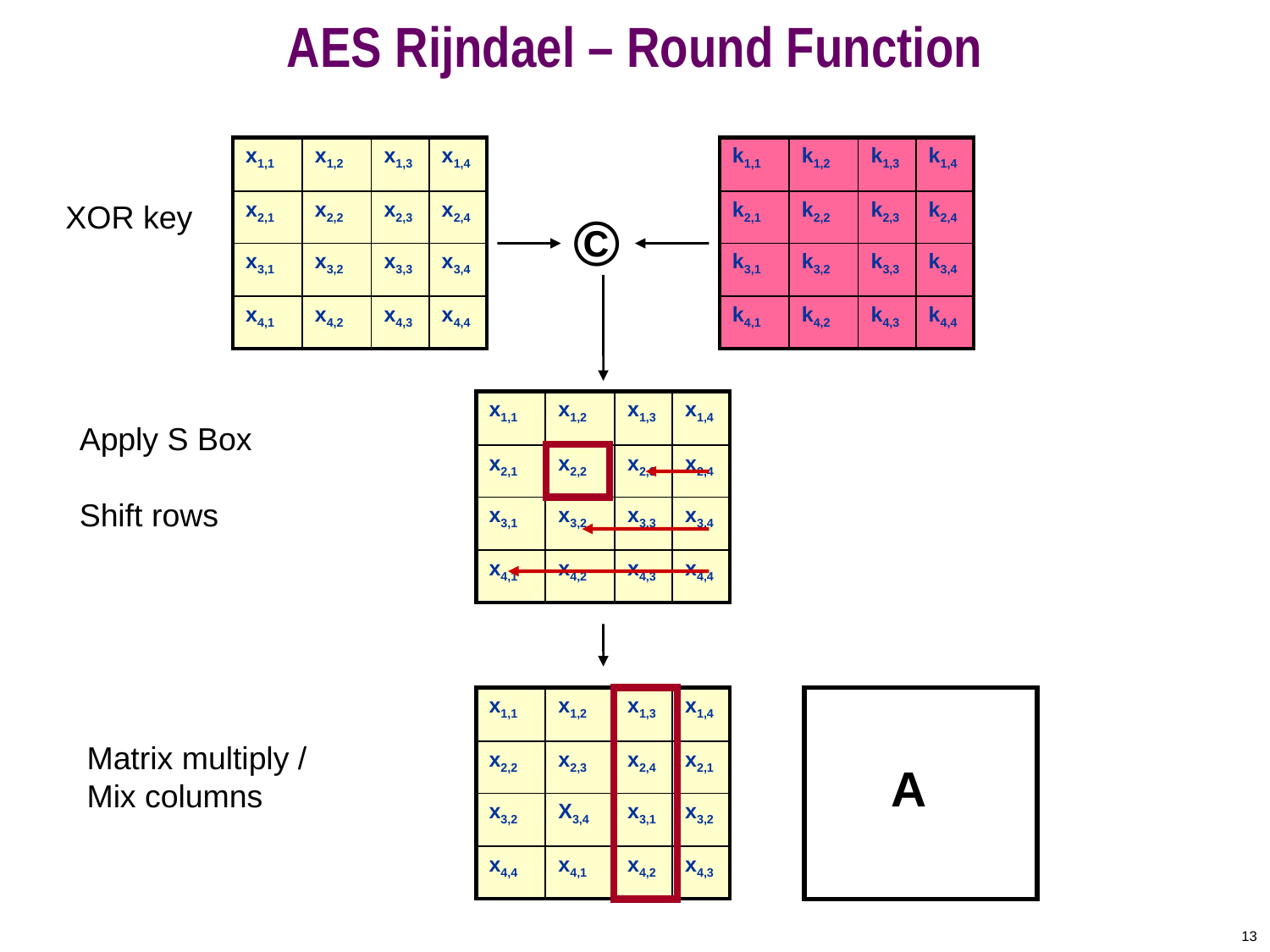

# AES Rijndael – Round Function
| x1,1 | x1,2 | x1,3 | x1,4 |
| --- | --- | --- | --- |
| x2,1 | x2,2 | x2,3 | x2,4 |
| x3,1 | x3,2 | x3,3 | x3,4 |
| x4,1 | x4,2 | x4,3 | x4,4 |
| k1,1 | k1,2 | k1,3 | k1,4 |
| --- | --- | --- | --- |
| k2,1 | k2,2 | k2,3 | k2,4 |
| k3,1 | k3,2 | k3,3 | k3,4 |
| k4,1 | k4,2 | k4,3 | k4,4 |
XOR key
©

| x1,1 | x1,2 | x1,3 | x1,4 |
| --- | --- | --- | --- |
| x2,1 | x2,2 | x2,3 | x2,4 |
| x3,1 | x3,2 | x3,3 | x3,4 |
| x4,1 | x4,2 | x4,3 | x4,4 |
Apply S Box

Shift rows

| x1,1 | x1,2 | x1,3 | x1,4 |
| --- | --- | --- | --- |
| x2,2 | x2,3 | x2,4 | x2,1 |
| x3,2 | X3,4 | x3,1 | x3,2 |
| x4,4 | x4,1 | x4,2 | x4,3 |

A
Matrix multiply /
Mix columns
13